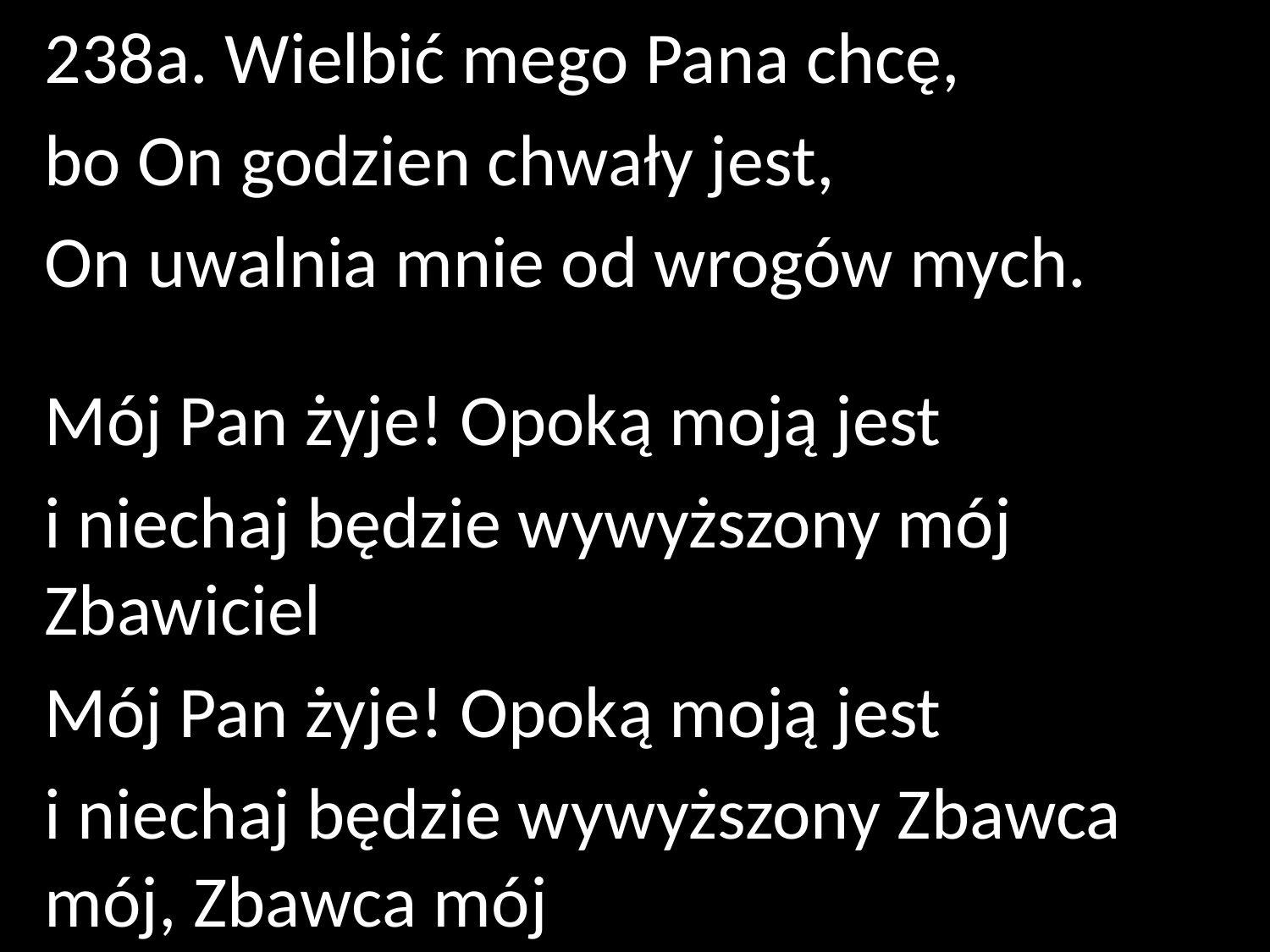

238a. Wielbić mego Pana chcę,
bo On godzien chwały jest,
On uwalnia mnie od wrogów mych.

Mój Pan żyje! Opoką moją jest
i niechaj będzie wywyższony mój Zbawiciel
Mój Pan żyje! Opoką moją jest
i niechaj będzie wywyższony Zbawca mój, Zbawca mój